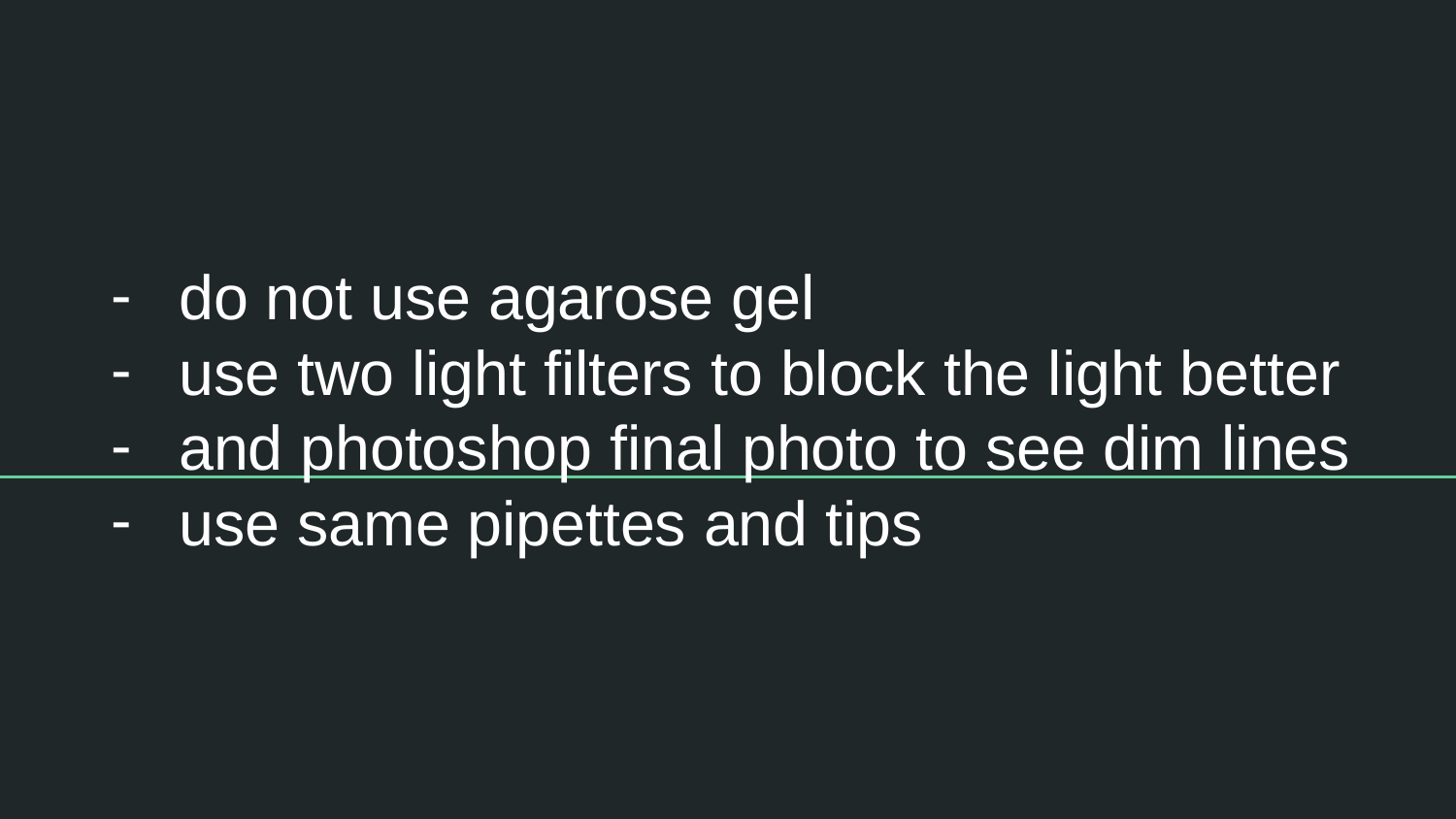

do not use agarose gel
use two light filters to block the light better
and photoshop final photo to see dim lines
use same pipettes and tips